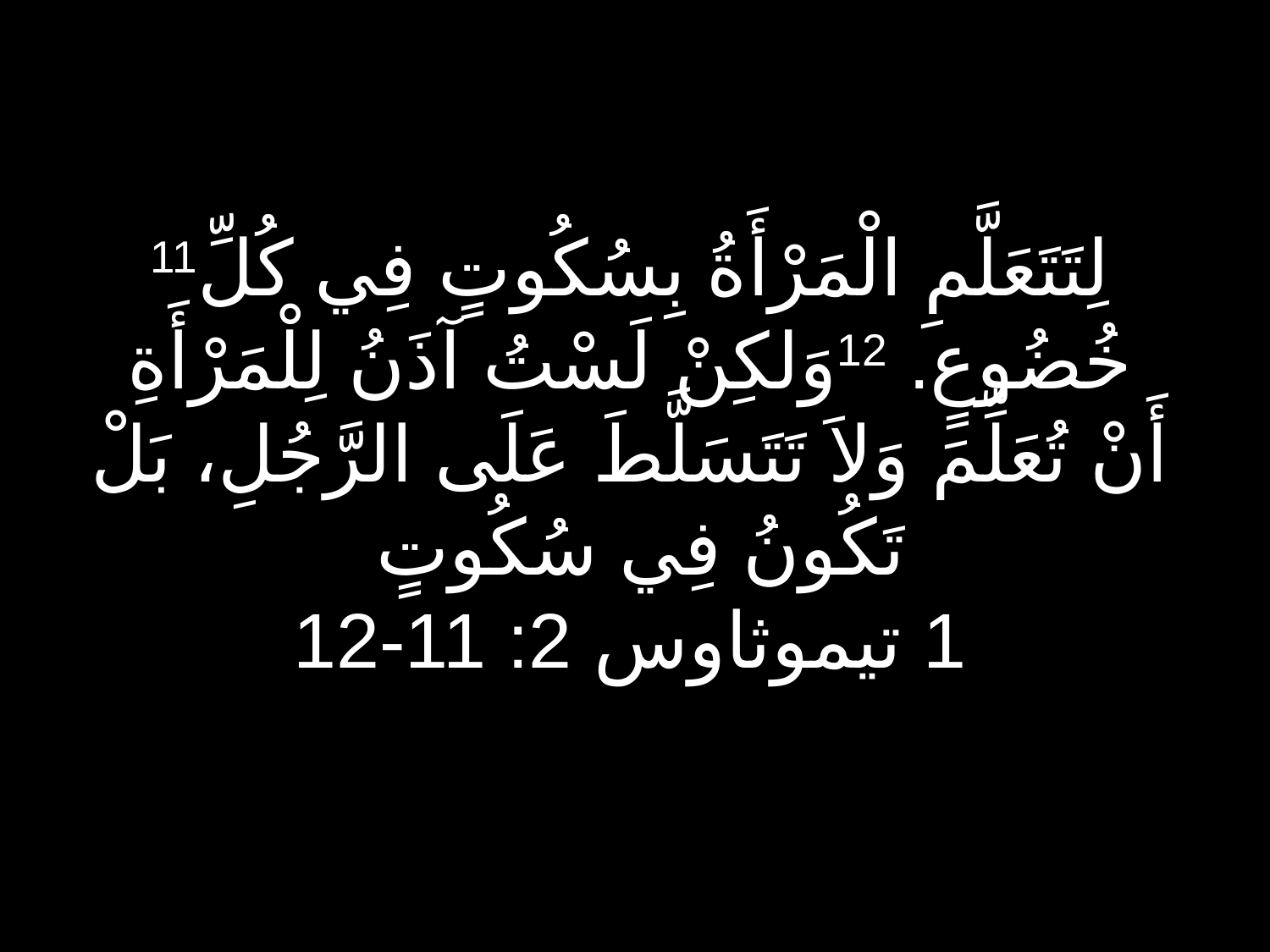

# 11لِتَتَعَلَّمِ الْمَرْأَةُ بِسُكُوتٍ فِي كُلِّ خُضُوعٍ. 12وَلكِنْ لَسْتُ آذَنُ لِلْمَرْأَةِ أَنْ تُعَلِّمَ وَلاَ تَتَسَلَّطَ عَلَى الرَّجُلِ، بَلْ تَكُونُ فِي سُكُوتٍ 1 تيموثاوس 2: 11-12